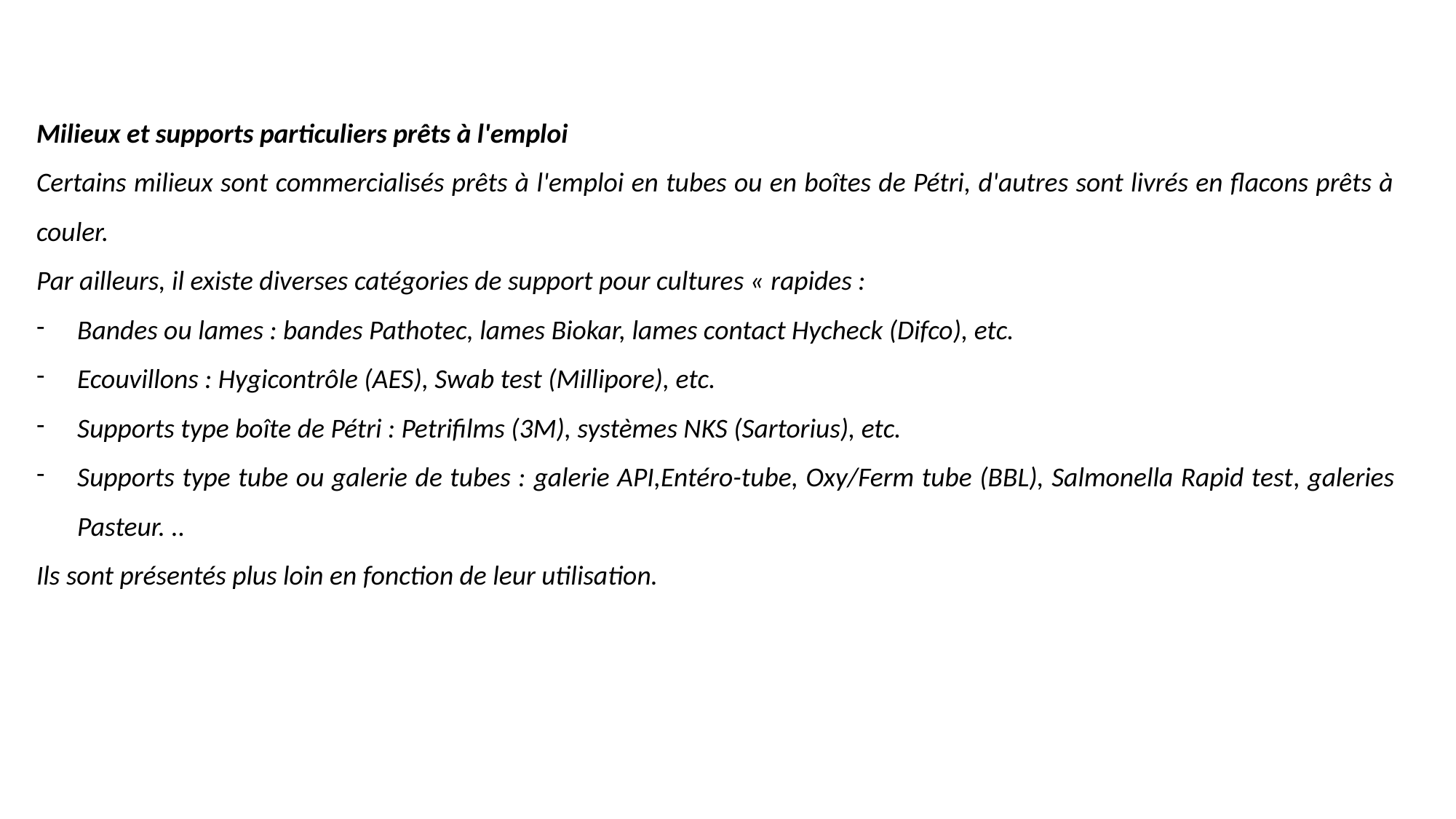

Milieux et supports particuliers prêts à l'emploi
Certains milieux sont commercialisés prêts à l'emploi en tubes ou en boîtes de Pétri, d'autres sont livrés en flacons prêts à couler.
Par ailleurs, il existe diverses catégories de support pour cultures « rapides :
Bandes ou lames : bandes Pathotec, lames Biokar, lames contact Hycheck (Difco), etc.
Ecouvillons : Hygicontrôle (AES), Swab test (Millipore), etc.
Supports type boîte de Pétri : Petrifilms (3M), systèmes NKS (Sartorius), etc.
Supports type tube ou galerie de tubes : galerie API,Entéro-tube, Oxy/Ferm tube (BBL), Salmonella Rapid test, galeries Pasteur. ..
Ils sont présentés plus loin en fonction de leur utilisation.